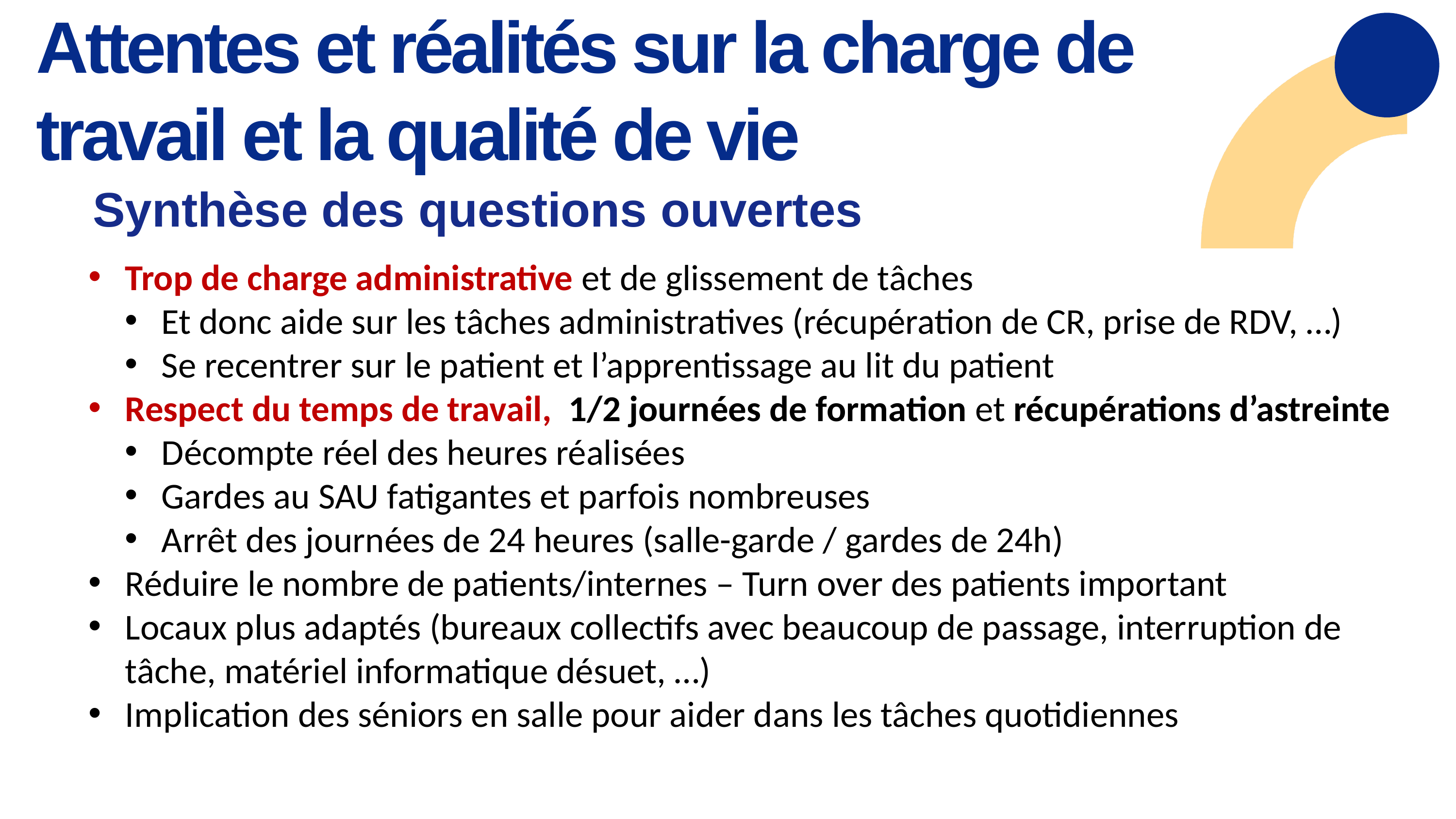

Attentes et réalités sur la charge de travail et la qualité de vie

Synthèse des questions ouvertes
Trop de charge administrative et de glissement de tâches
Et donc aide sur les tâches administratives (récupération de CR, prise de RDV, …)
Se recentrer sur le patient et l’apprentissage au lit du patient
Respect du temps de travail,  1/2 journées de formation et récupérations d’astreinte
Décompte réel des heures réalisées
Gardes au SAU fatigantes et parfois nombreuses
Arrêt des journées de 24 heures (salle-garde / gardes de 24h)
Réduire le nombre de patients/internes – Turn over des patients important
Locaux plus adaptés (bureaux collectifs avec beaucoup de passage, interruption de tâche, matériel informatique désuet, …)
Implication des séniors en salle pour aider dans les tâches quotidiennes